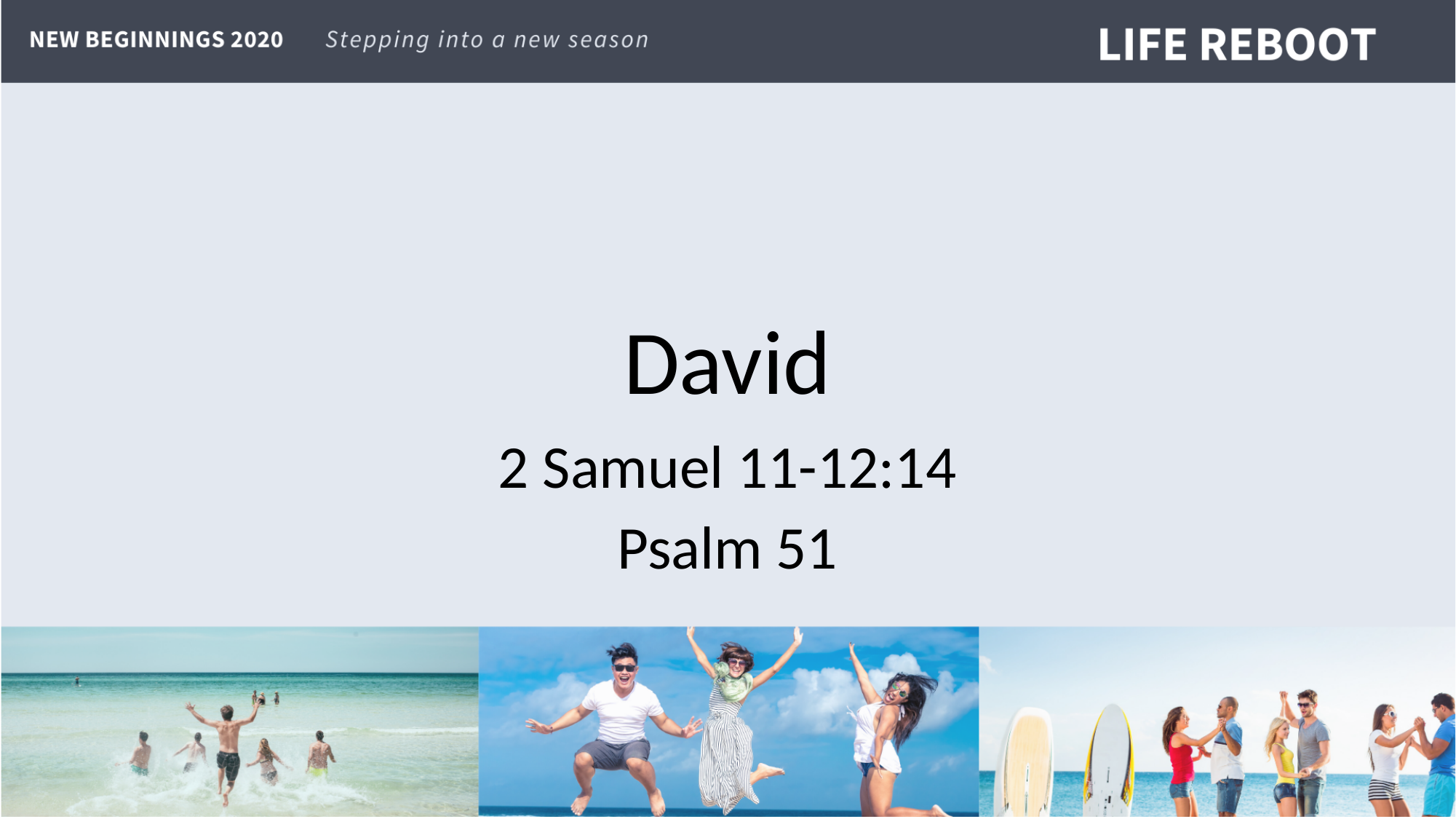

# David
2 Samuel 11-12:14
Psalm 51